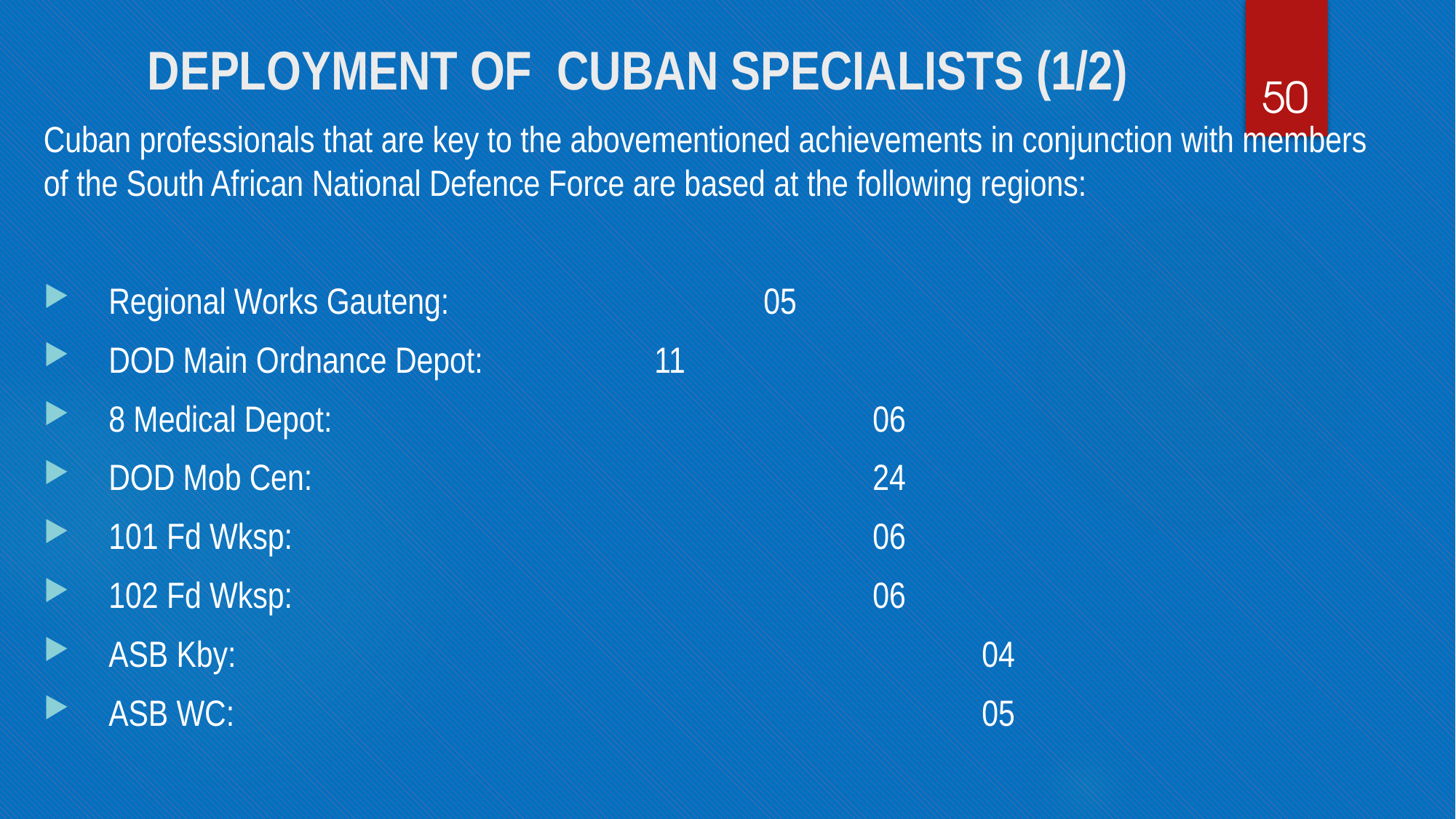

# DEPLOYMENT OF  CUBAN SPECIALISTS (1/2)
50
Cuban professionals that are key to the abovementioned achievements in conjunction with members of the South African National Defence Force are based at the following regions:

Regional Works Gauteng:			05
DOD Main Ordnance Depot:		11
8 Medical Depot:					06
DOD Mob Cen:						24
101 Fd Wksp:						06
102 Fd Wksp:						06
ASB Kby:							04
ASB WC:							05